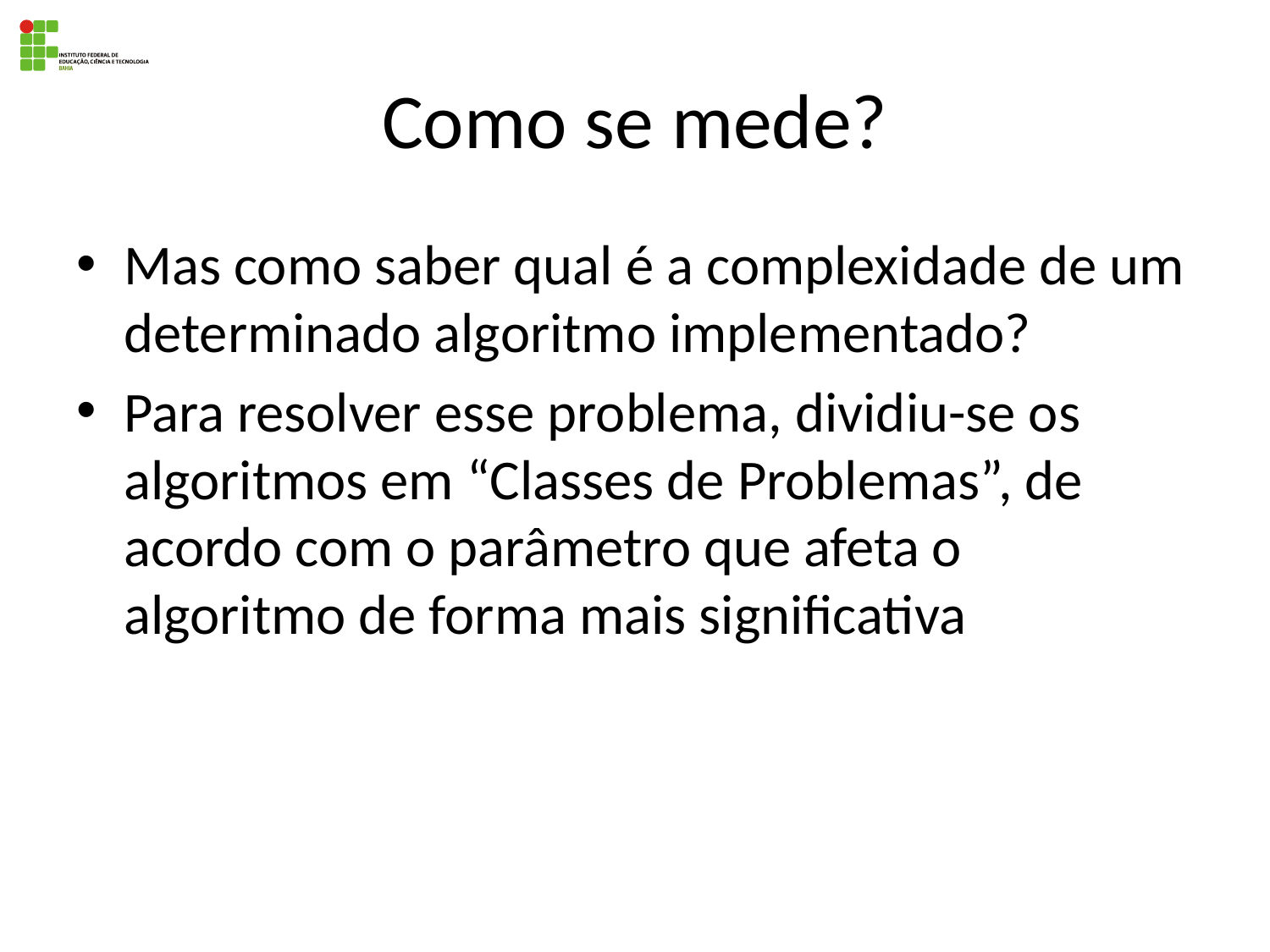

# Como se mede?
Mas como saber qual é a complexidade de um determinado algoritmo implementado?
Para resolver esse problema, dividiu-se os algoritmos em “Classes de Problemas”, de acordo com o parâmetro que afeta o algoritmo de forma mais significativa